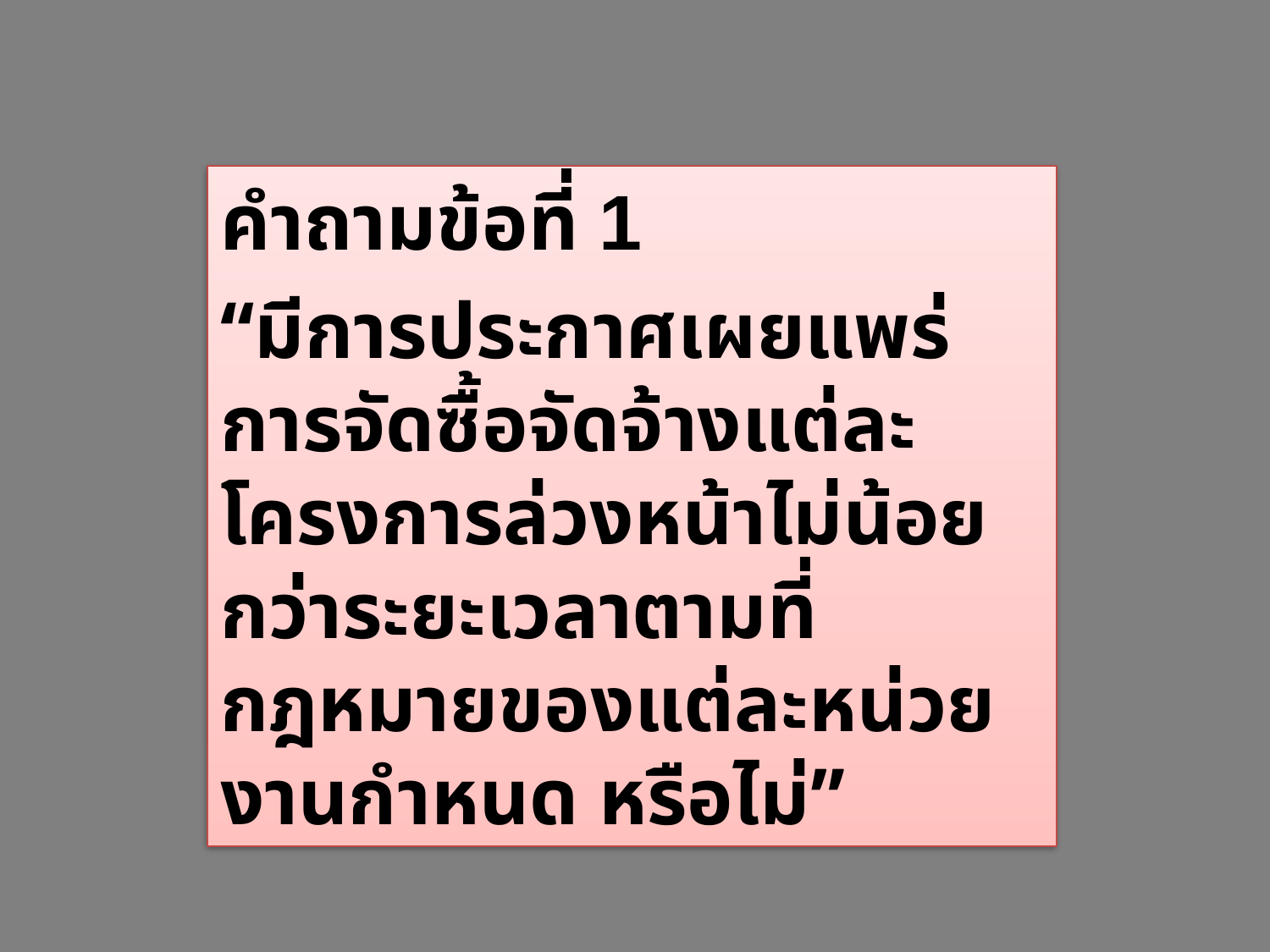

คำถามข้อที่ 1
“มีการประกาศเผยแพร่การจัดซื้อจัดจ้างแต่ละโครงการล่วงหน้าไม่น้อยกว่าระยะเวลาตามที่กฎหมายของแต่ละหน่วยงานกำหนด หรือไม่”